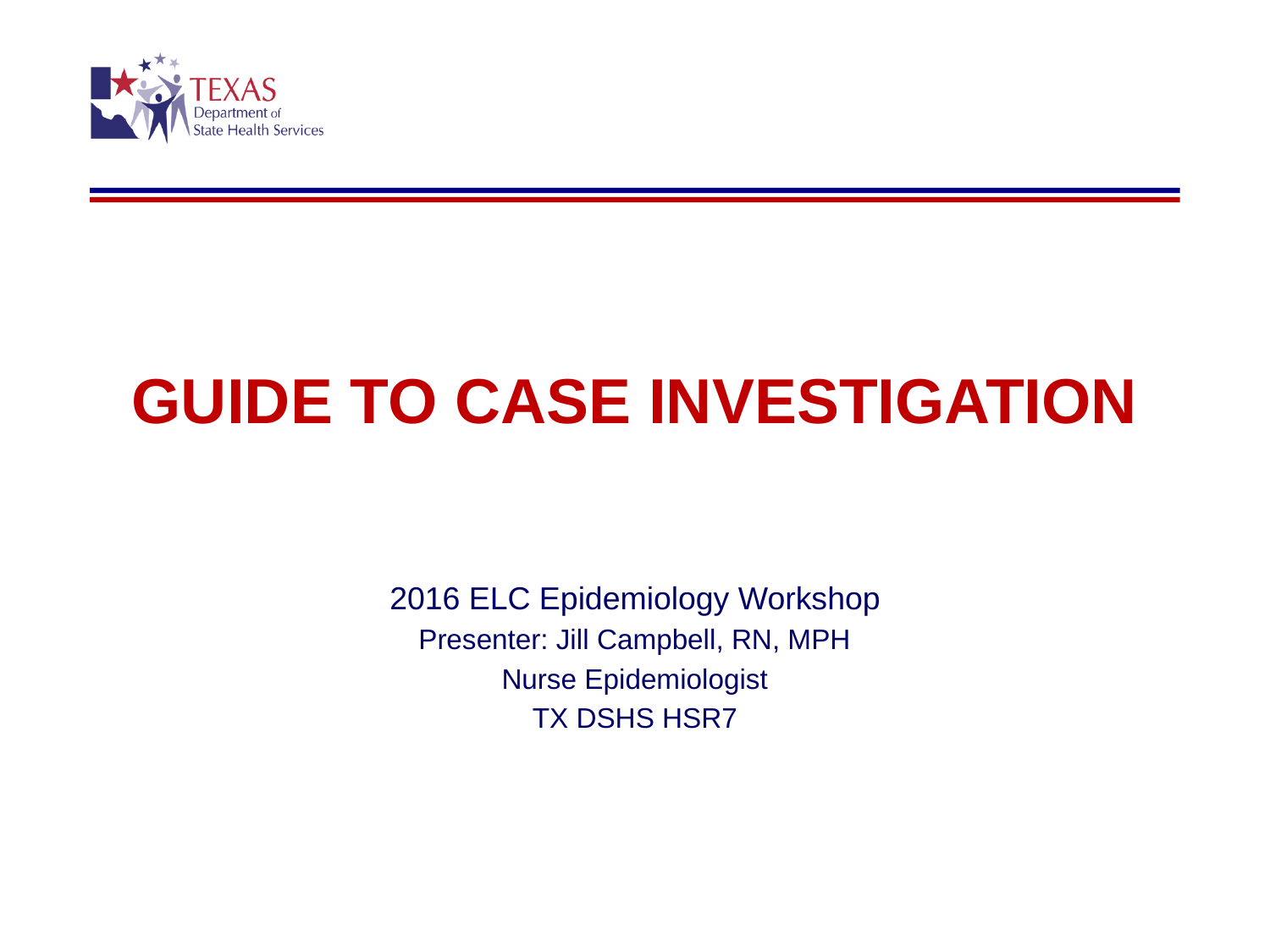

# GUIDE TO CASE INVESTIGATION
2016 ELC Epidemiology Workshop
Presenter: Jill Campbell, RN, MPH
Nurse Epidemiologist
TX DSHS HSR7